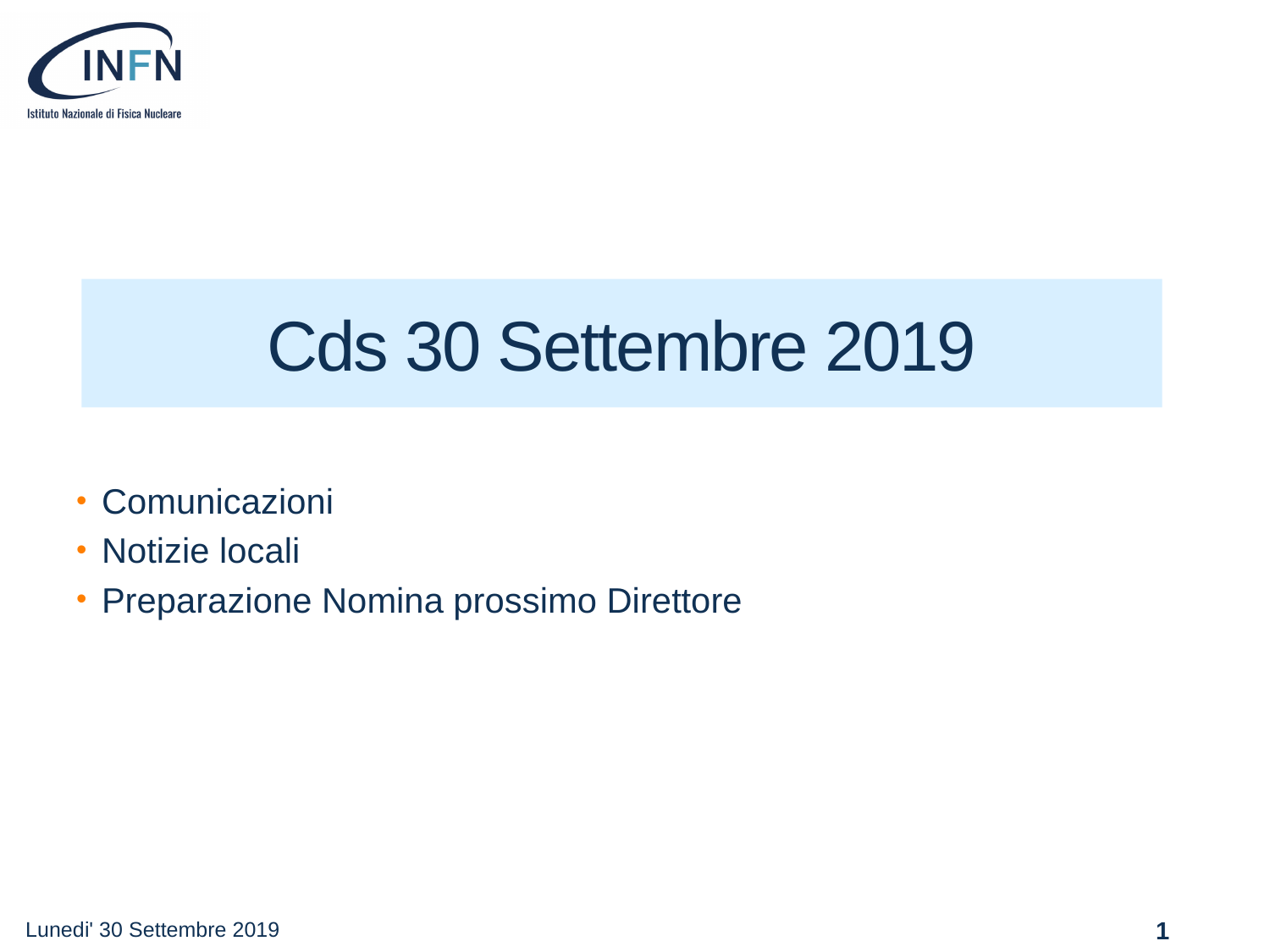

# Cds 30 Settembre 2019
Comunicazioni
Notizie locali
Preparazione Nomina prossimo Direttore

Lunedi' 30 Settembre 2019
1